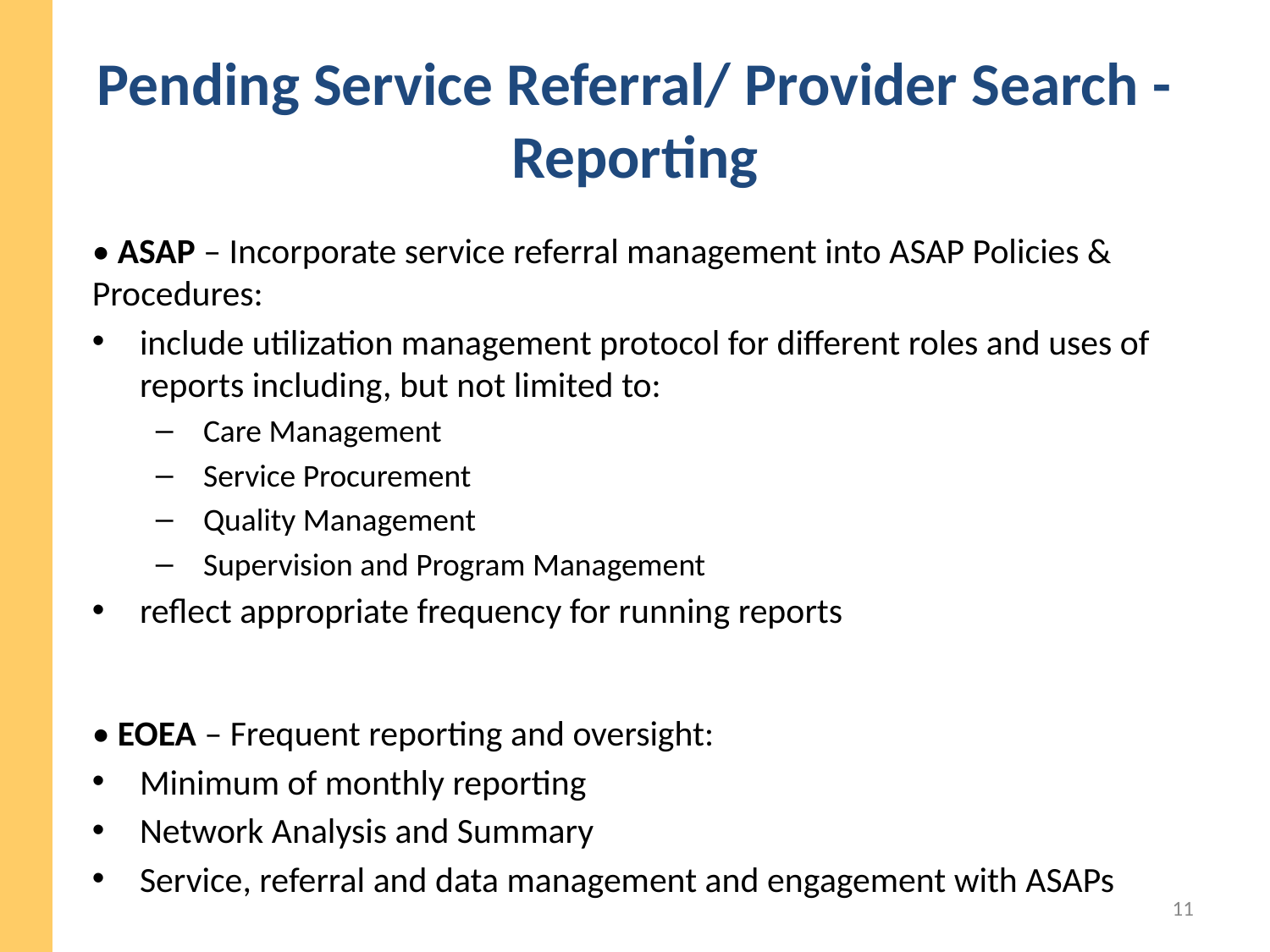

# Pending Service Referral/ Provider Search - Reporting
• ASAP – Incorporate service referral management into ASAP Policies & Procedures:
include utilization management protocol for different roles and uses of reports including, but not limited to:
Care Management
Service Procurement
Quality Management
Supervision and Program Management
reflect appropriate frequency for running reports

• EOEA – Frequent reporting and oversight:
Minimum of monthly reporting
Network Analysis and Summary
Service, referral and data management and engagement with ASAPs

11